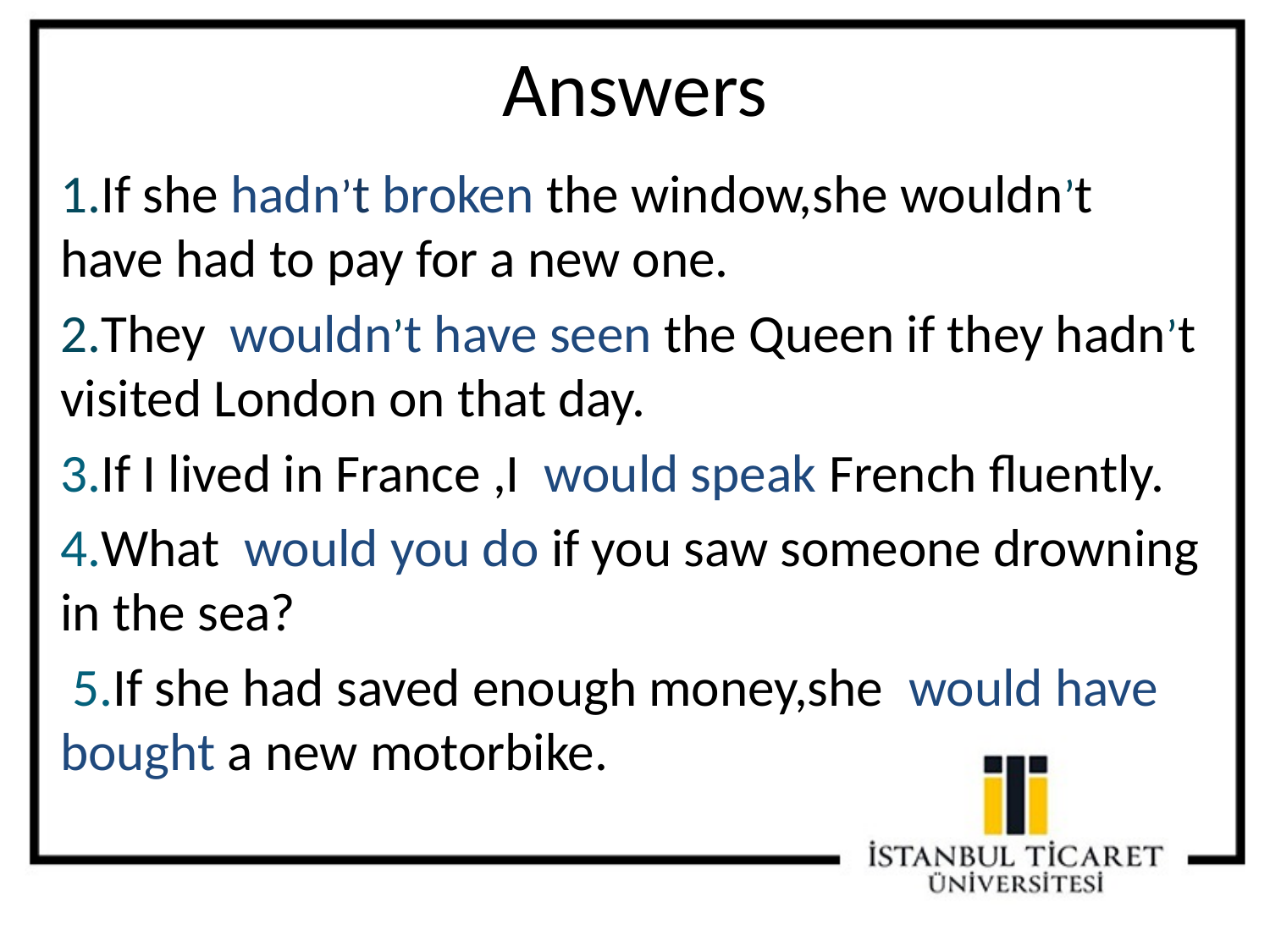

Answers
1.If she hadn’t broken the window,she wouldn’t have had to pay for a new one.
2.They  wouldn’t have seen the Queen if they hadn’t visited London on that day.
3.If I lived in France ,I  would speak French fluently.
4.What  would you do if you saw someone drowning in the sea?
 5.If she had saved enough money,she  would have bought a new motorbike.